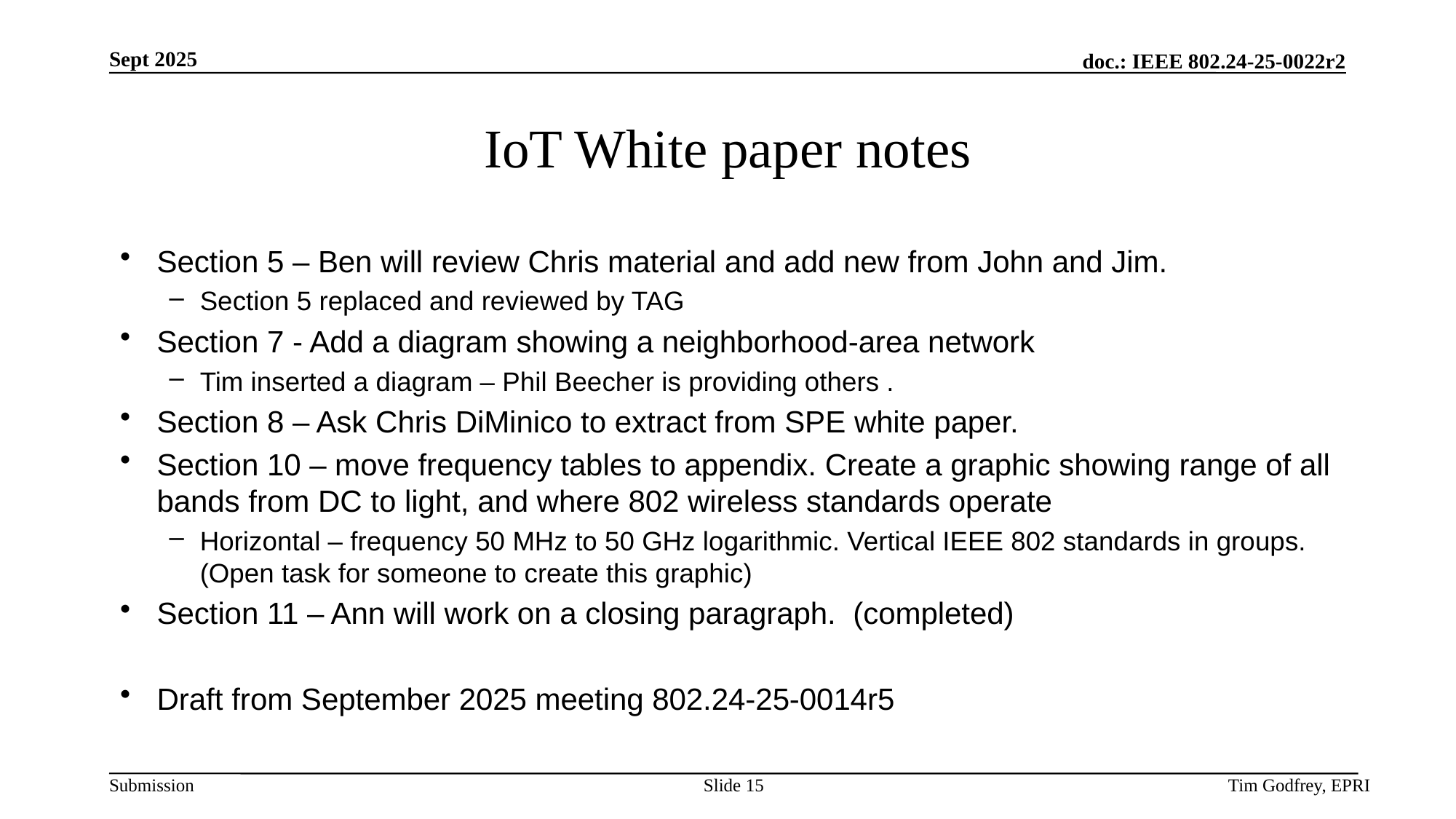

# IoT White paper notes
Section 5 – Ben will review Chris material and add new from John and Jim.
Section 5 replaced and reviewed by TAG
Section 7 - Add a diagram showing a neighborhood-area network
Tim inserted a diagram – Phil Beecher is providing others .
Section 8 – Ask Chris DiMinico to extract from SPE white paper.
Section 10 – move frequency tables to appendix. Create a graphic showing range of all bands from DC to light, and where 802 wireless standards operate
Horizontal – frequency 50 MHz to 50 GHz logarithmic. Vertical IEEE 802 standards in groups.   (Open task for someone to create this graphic)
Section 11 – Ann will work on a closing paragraph.  (completed)

Draft from September 2025 meeting 802.24-25-0014r5

Slide 15
Tim Godfrey, EPRI